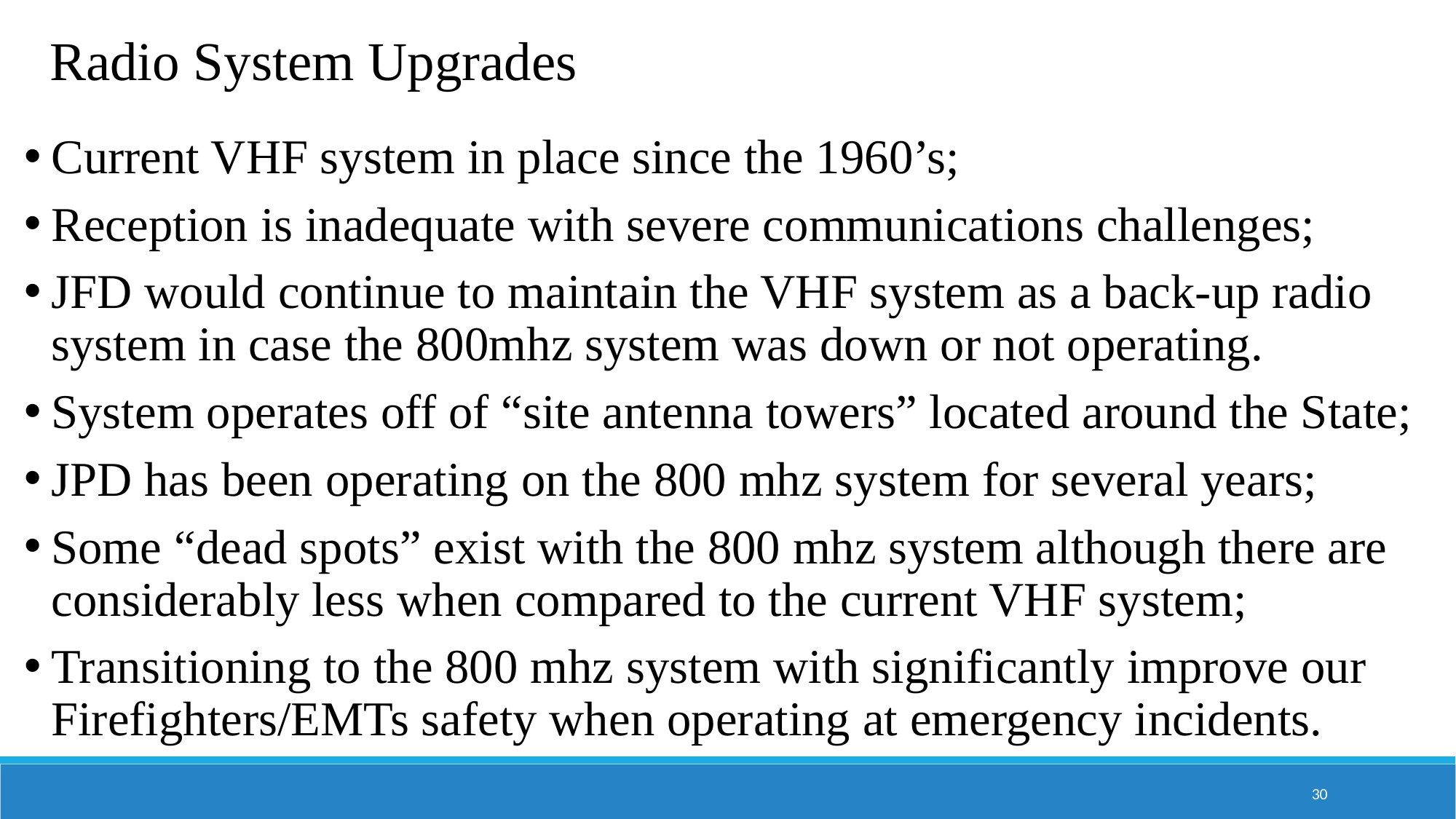

Radio System Upgrades
Current VHF system in place since the 1960’s;
Reception is inadequate with severe communications challenges;
JFD would continue to maintain the VHF system as a back-up radio system in case the 800mhz system was down or not operating.
System operates off of “site antenna towers” located around the State;
JPD has been operating on the 800 mhz system for several years;
Some “dead spots” exist with the 800 mhz system although there are considerably less when compared to the current VHF system;
Transitioning to the 800 mhz system with significantly improve our Firefighters/EMTs safety when operating at emergency incidents.

30